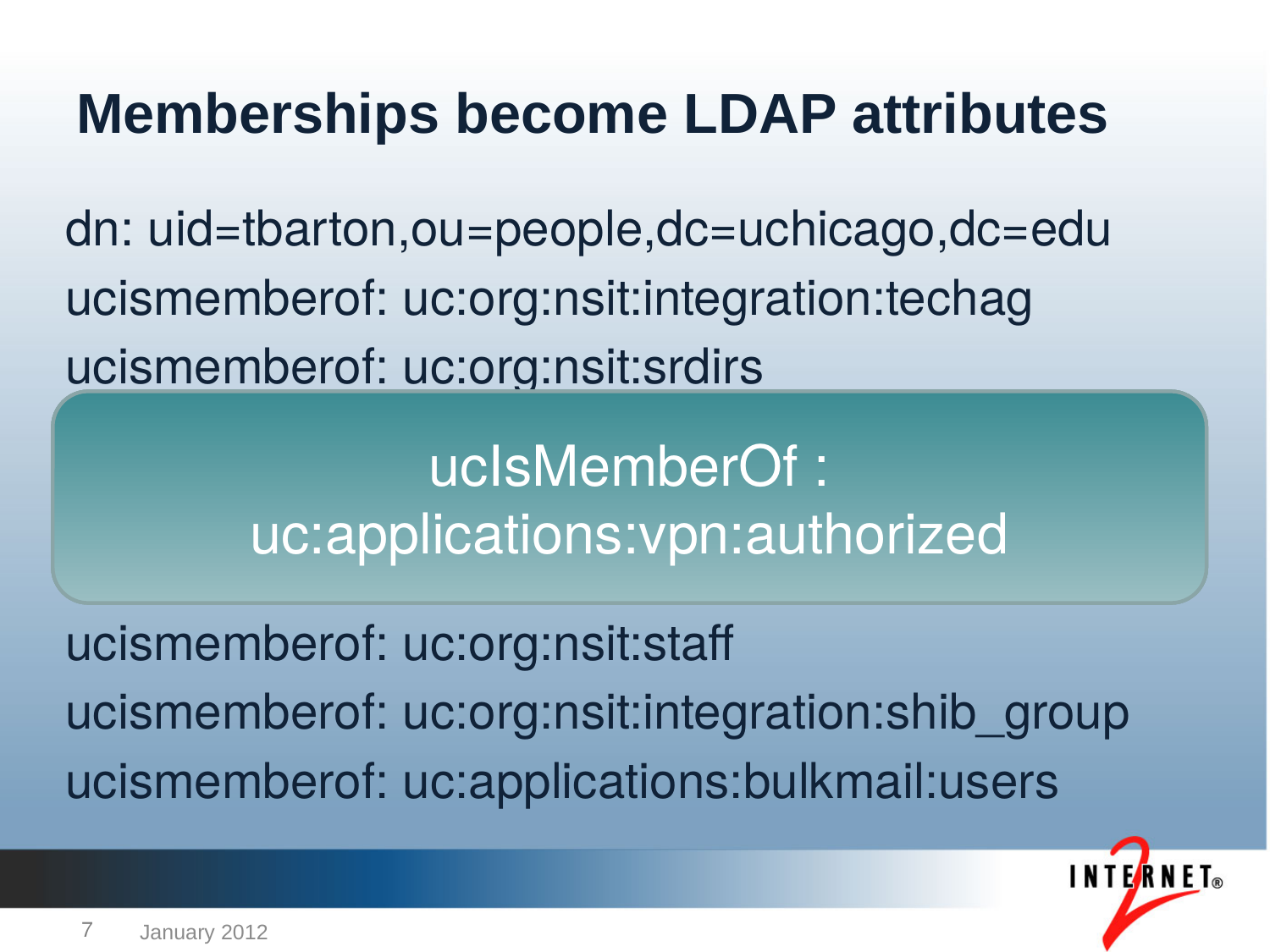

# Memberships become LDAP attributes
dn: uid=tbarton,ou=people,dc=uchicago,dc=edu
ucismemberof: uc:org:nsit:integration:techag
ucismemberof: uc:org:nsit:srdirs
ucismemberof: uc:org:nsit:integration:iteco:wr
ucismemberof: uc:applications:confluence:NSIT:esx
ucismemberof: uc:org:nsit:integration:iteco:rd
ucismemberof: uc:org:nsit:staff
ucismemberof: uc:org:nsit:integration:shib_group
ucismemberof: uc:applications:bulkmail:users
LDAP entry for
uid=tbarton,ou=people,dc=uchicago,dc=edu
ucIsMemberOf :
uc:org:nsit:srdirs
ucIsMemberOf : uc:reference:affiliations:effective:staff
ucIsMemberOf : uc:applications:vpn:authorized
7
January 2012